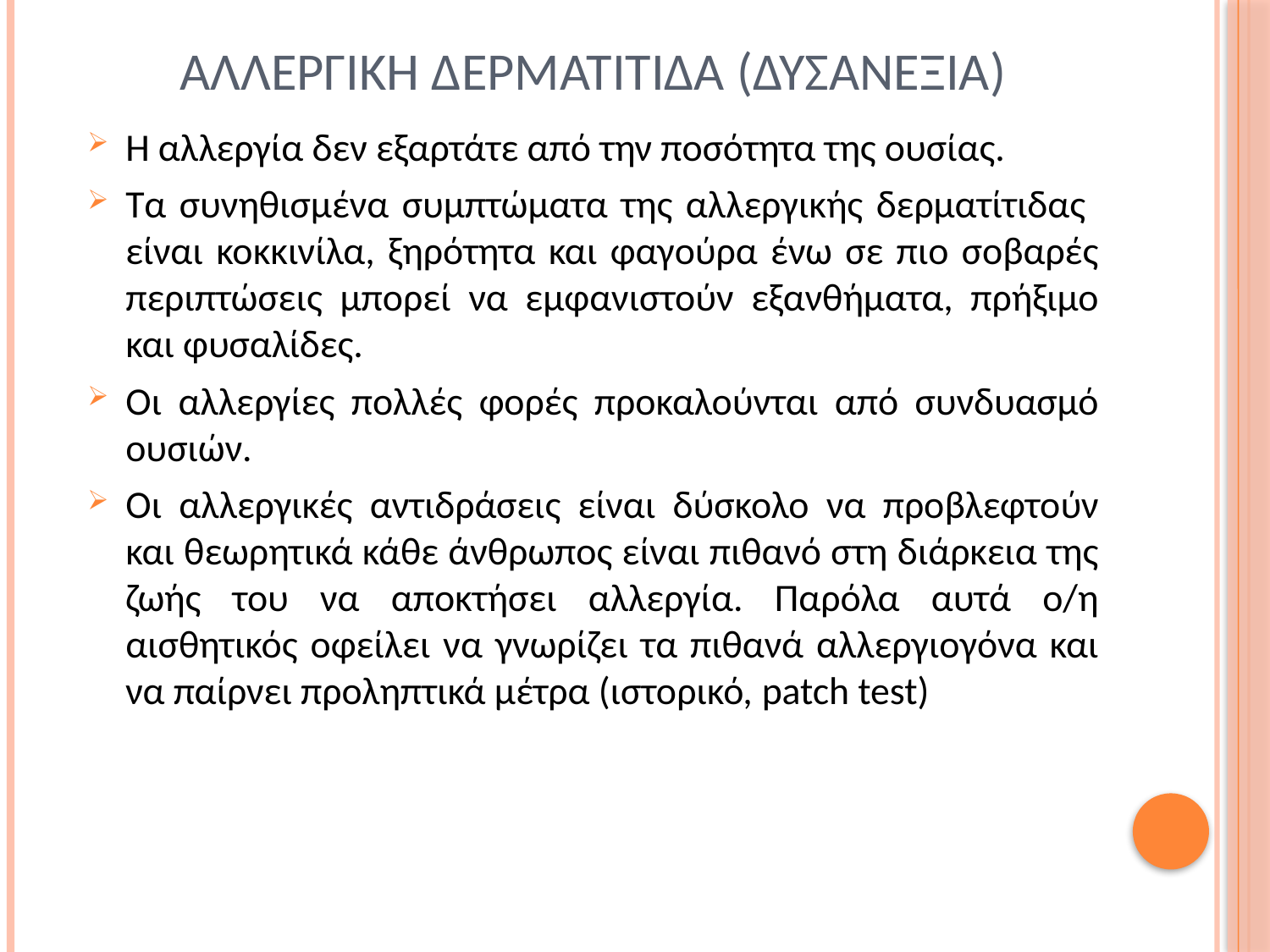

# Αλλεργικη δερματιτιδα (δυσανεξια)
Η αλλεργία δεν εξαρτάτε από την ποσότητα της ουσίας.
Τα συνηθισμένα συμπτώματα της αλλεργικής δερματίτιδας  είναι κοκκινίλα, ξηρότητα και φαγούρα ένω σε πιο σοβαρές περιπτώσεις μπορεί να εμφανιστούν εξανθήματα, πρήξιμο και φυσαλίδες.
Οι αλλεργίες πολλές φορές προκαλούνται από συνδυασμό ουσιών.
Οι αλλεργικές αντιδράσεις είναι δύσκολο να προβλεφτούν και θεωρητικά κάθε άνθρωπος είναι πιθανό στη διάρκεια της ζωής του να αποκτήσει αλλεργία. Παρόλα αυτά ο/η αισθητικός οφείλει να γνωρίζει τα πιθανά αλλεργιογόνα και να παίρνει προληπτικά μέτρα (ιστορικό, patch test)